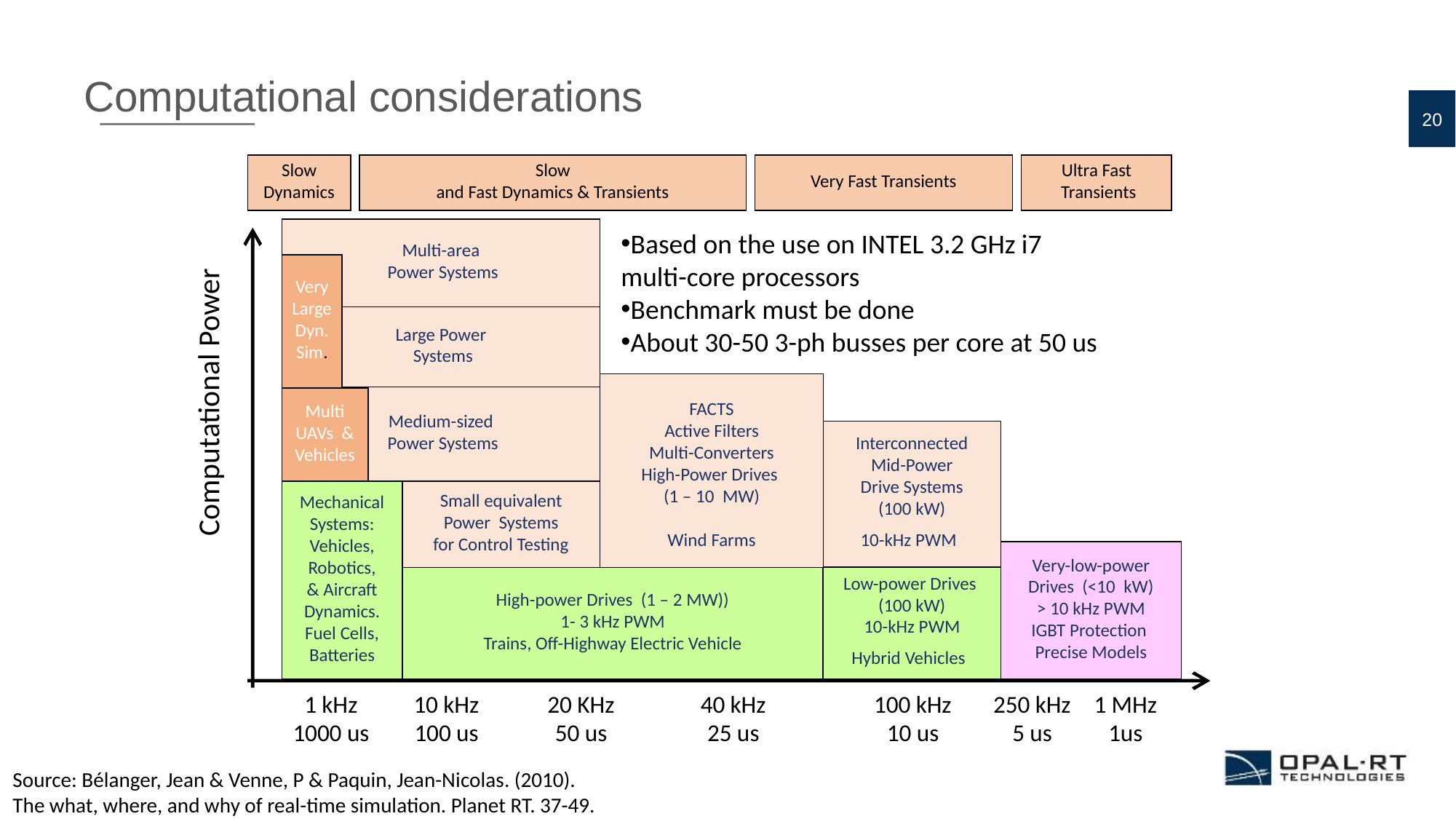

Computational considerations
20
Slow
Dynamics
Slow
and Fast Dynamics & Transients
Very Fast Transients
Ultra Fast
 Transients
Multi-area
 Power Systems
Large Power
 Systems
Based on the use on INTEL 3.2 GHz i7
multi-core processors
Benchmark must be done
About 30-50 3-ph busses per core at 50 us

Very
Large
Dyn.
Sim.
FACTS
Active Filters
Multi-Converters
High-Power Drives
(1 – 10  MW)
Wind Farms
Computational Power
Medium-sized
 Power Systems
Small equivalent
Power  Systems
for Control Testing
Multi
UAVs  &
Vehicles
Interconnected
Mid-Power
Drive Systems
(100 kW)
10-kHz PWM
Mechanical
Systems:
Vehicles,
Robotics,
& Aircraft
Dynamics.
Fuel Cells,
Batteries
Very-low-power
Drives  (<10  kW)
> 10 kHz PWM
IGBT Protection
Precise Models
High-power Drives  (1 – 2 MW))
1- 3 kHz PWM
Trains, Off-Highway Electric Vehicle
Low-power Drives
(100 kW)
10-kHz PWM
Hybrid Vehicles

1 kHz
1000 us
10 kHz
100 us
20 KHz
50 us
40 kHz
25 us
100 kHz
10 us
250 kHz
5 us
1 MHz
1us
Source: Bélanger, Jean & Venne, P & Paquin, Jean-Nicolas. (2010). The what, where, and why of real-time simulation. Planet RT. 37-49.